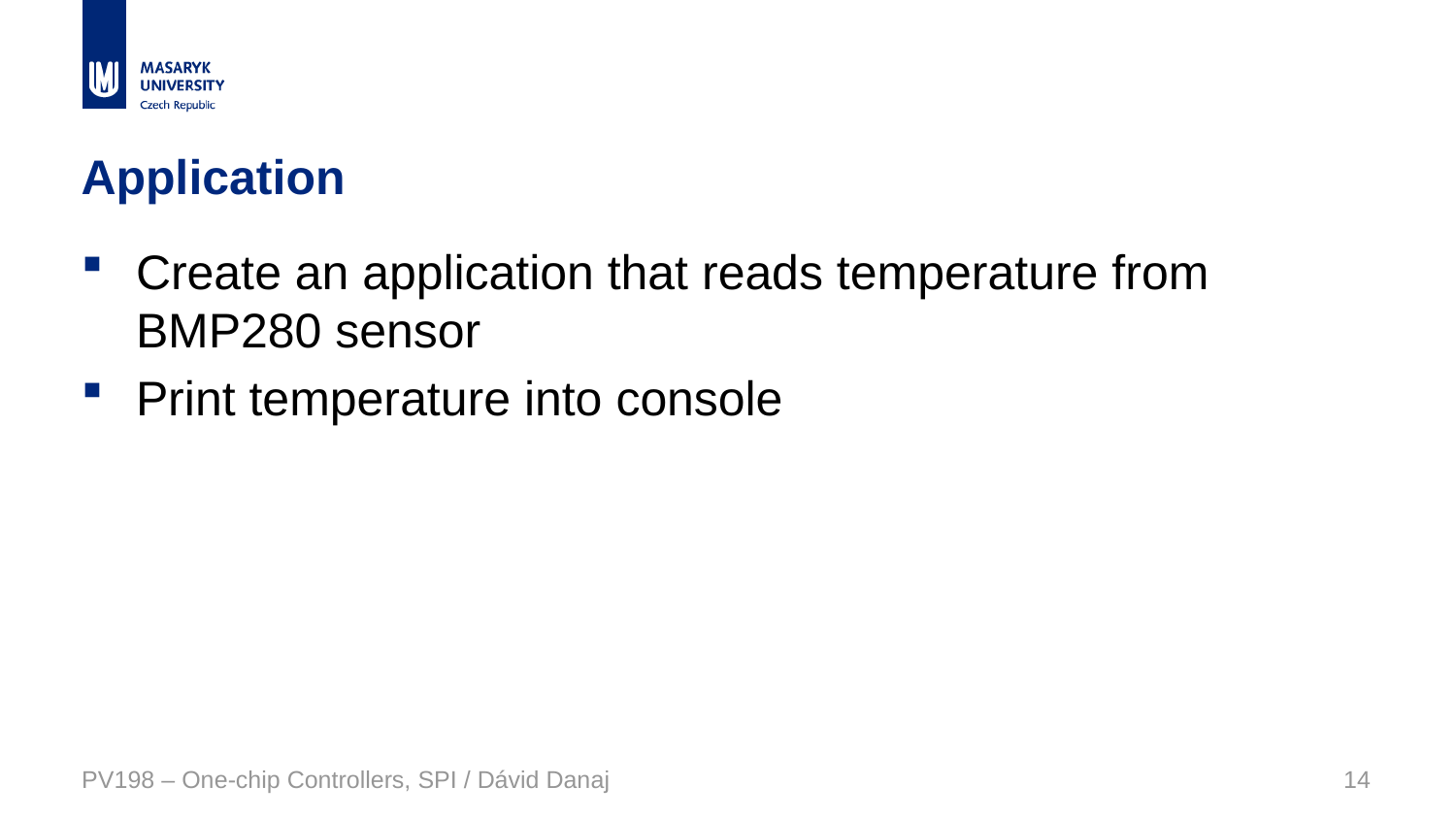

# Application
Create an application that reads temperature from BMP280 sensor
Print temperature into console
PV198 – One-chip Controllers, SPI / Dávid Danaj
14